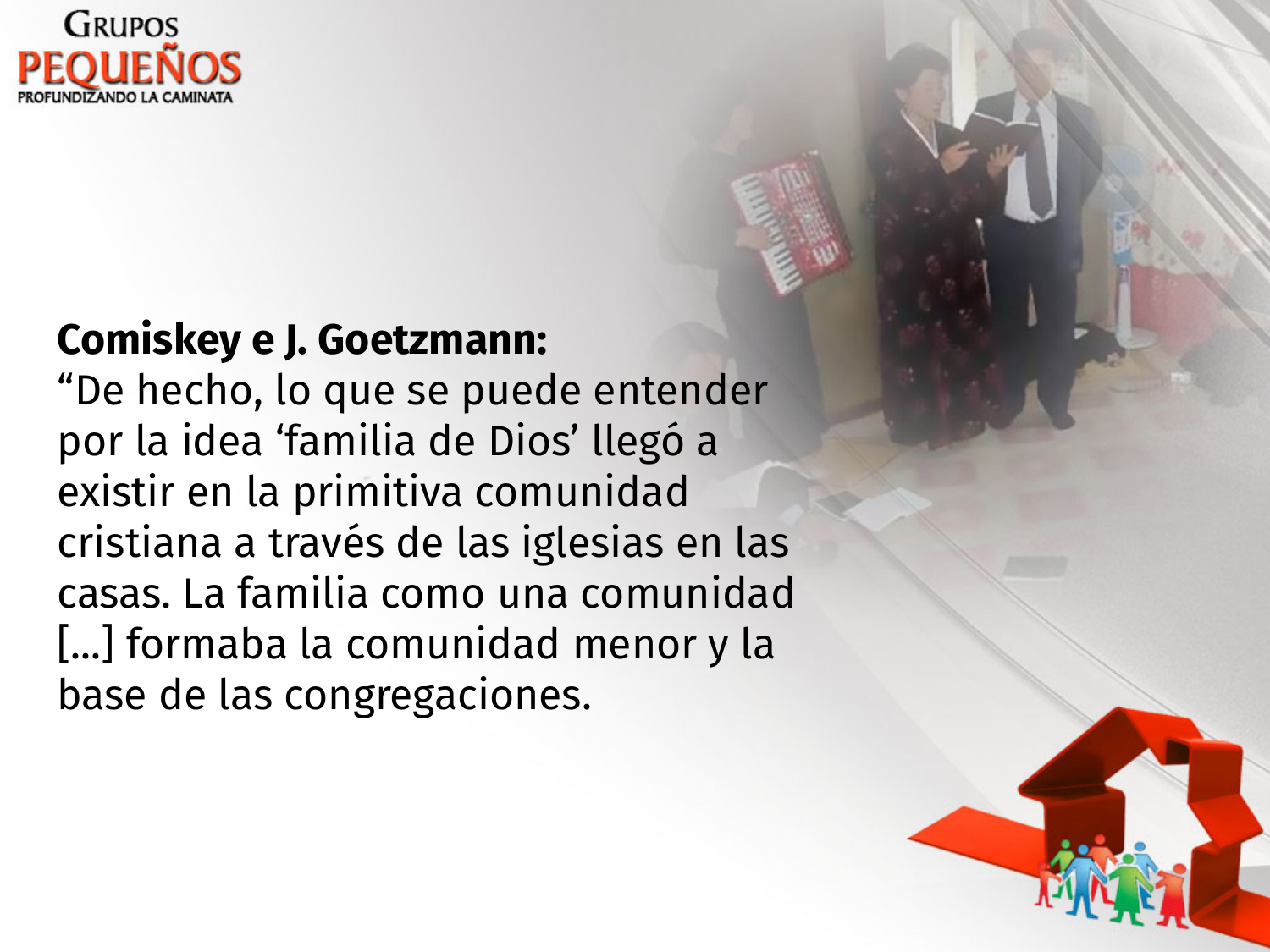

Comiskey e J. Goetzmann:
“De hecho, lo que se puede entender por la idea ‘familia de Dios’ llegó a existir en la primitiva comunidad cristiana a través de las iglesias en las casas. La familia como una comunidad [...] formaba la comunidad menor y la base de las congregaciones.